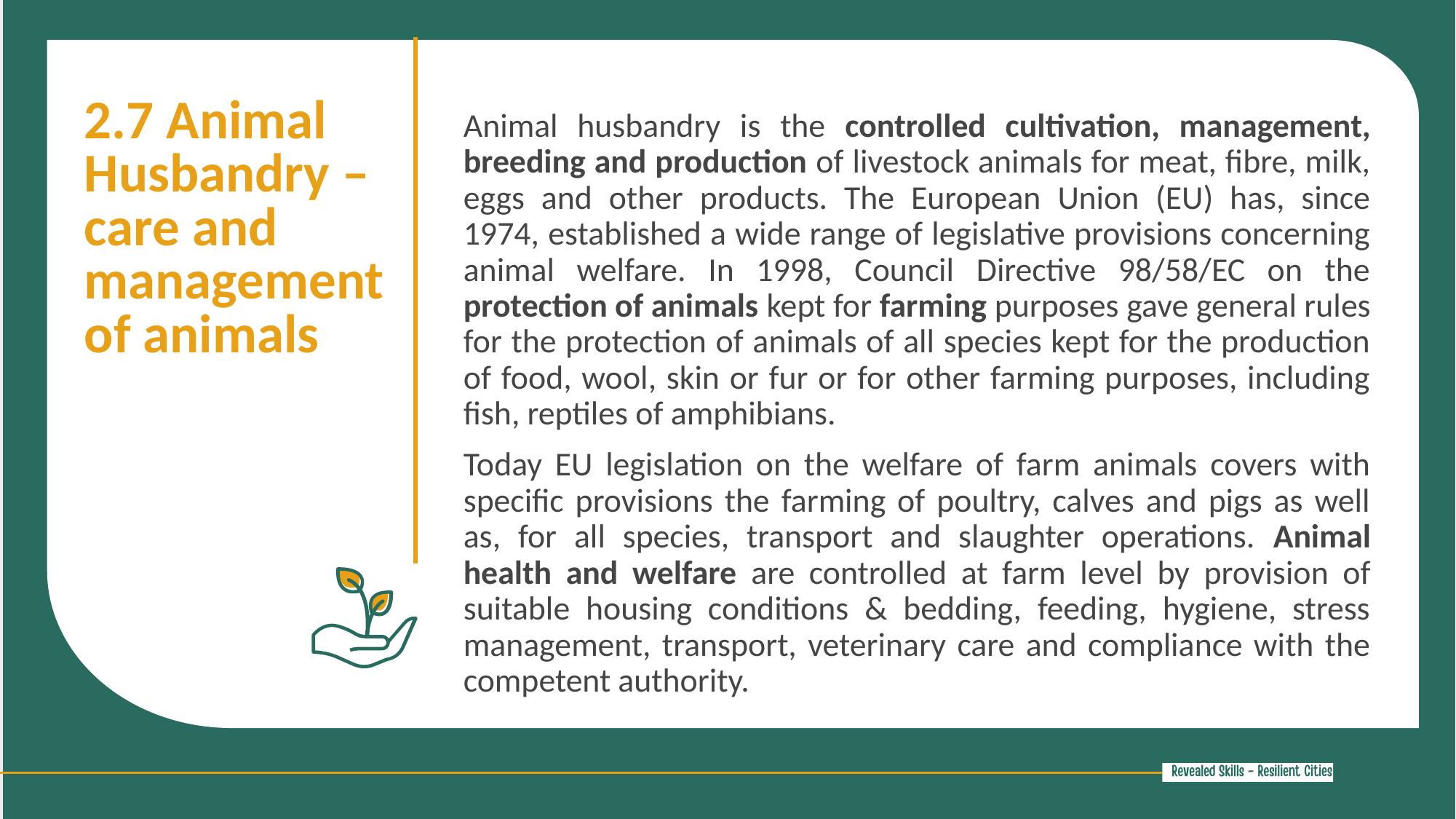

2.7 Animal Husbandry – care and management of animals

Animal husbandry is the controlled cultivation, management, breeding and production of livestock animals for meat, fibre, milk, eggs and other products. The European Union (EU) has, since 1974, established a wide range of legislative provisions concerning animal welfare. In 1998, Council Directive 98/58/EC on the protection of animals kept for farming purposes gave general rules for the protection of animals of all species kept for the production of food, wool, skin or fur or for other farming purposes, including fish, reptiles of amphibians.
Today EU legislation on the welfare of farm animals covers with specific provisions the farming of poultry, calves and pigs as well as, for all species, transport and slaughter operations. Animal health and welfare are controlled at farm level by provision of suitable housing conditions & bedding, feeding, hygiene, stress management, transport, veterinary care and compliance with the competent authority.